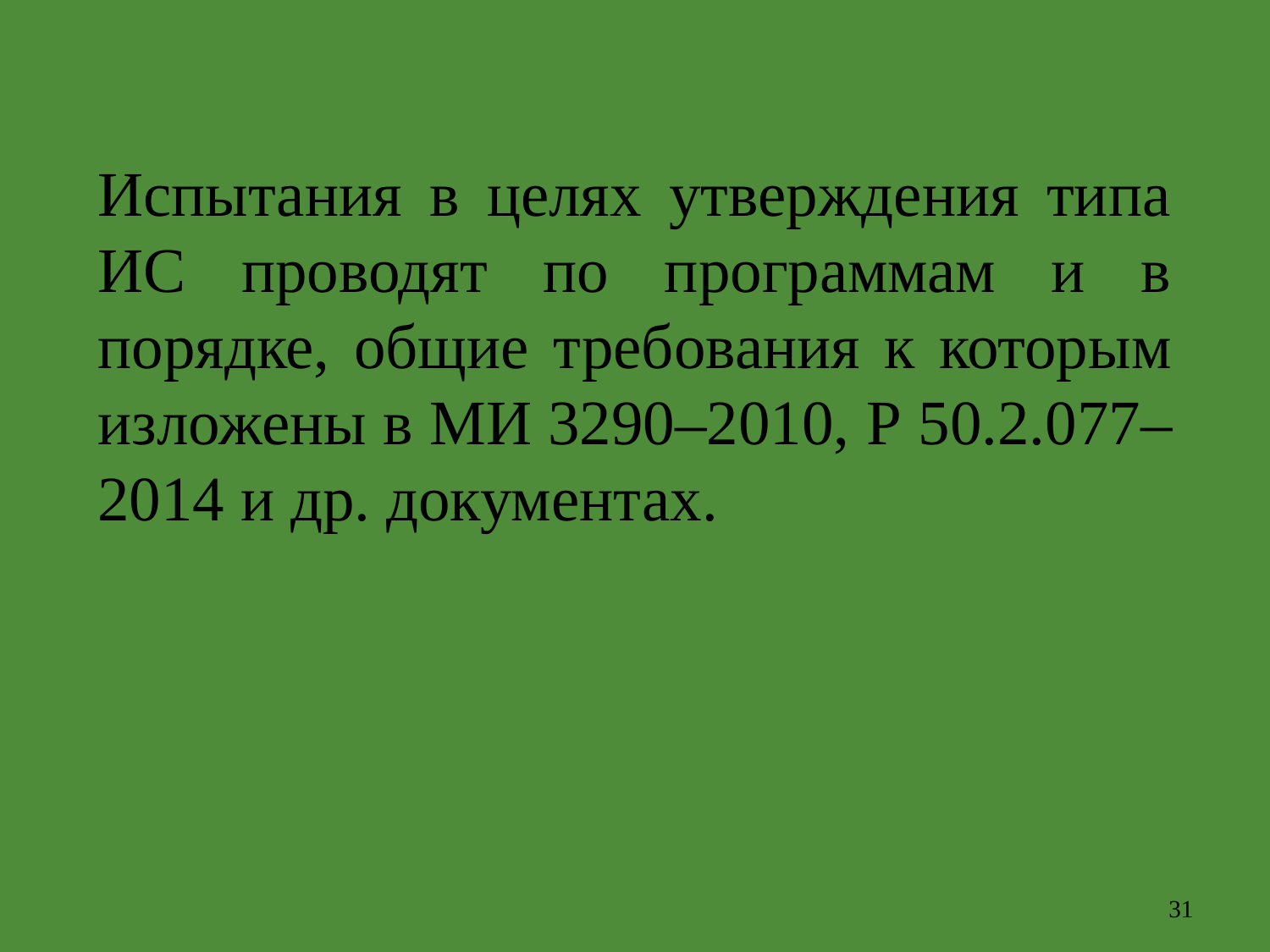

Испытания в целях утверждения типа ИС проводят по программам и в порядке, общие требования к которым изложены в МИ 3290–2010, Р 50.2.077–2014 и др. документах.

31